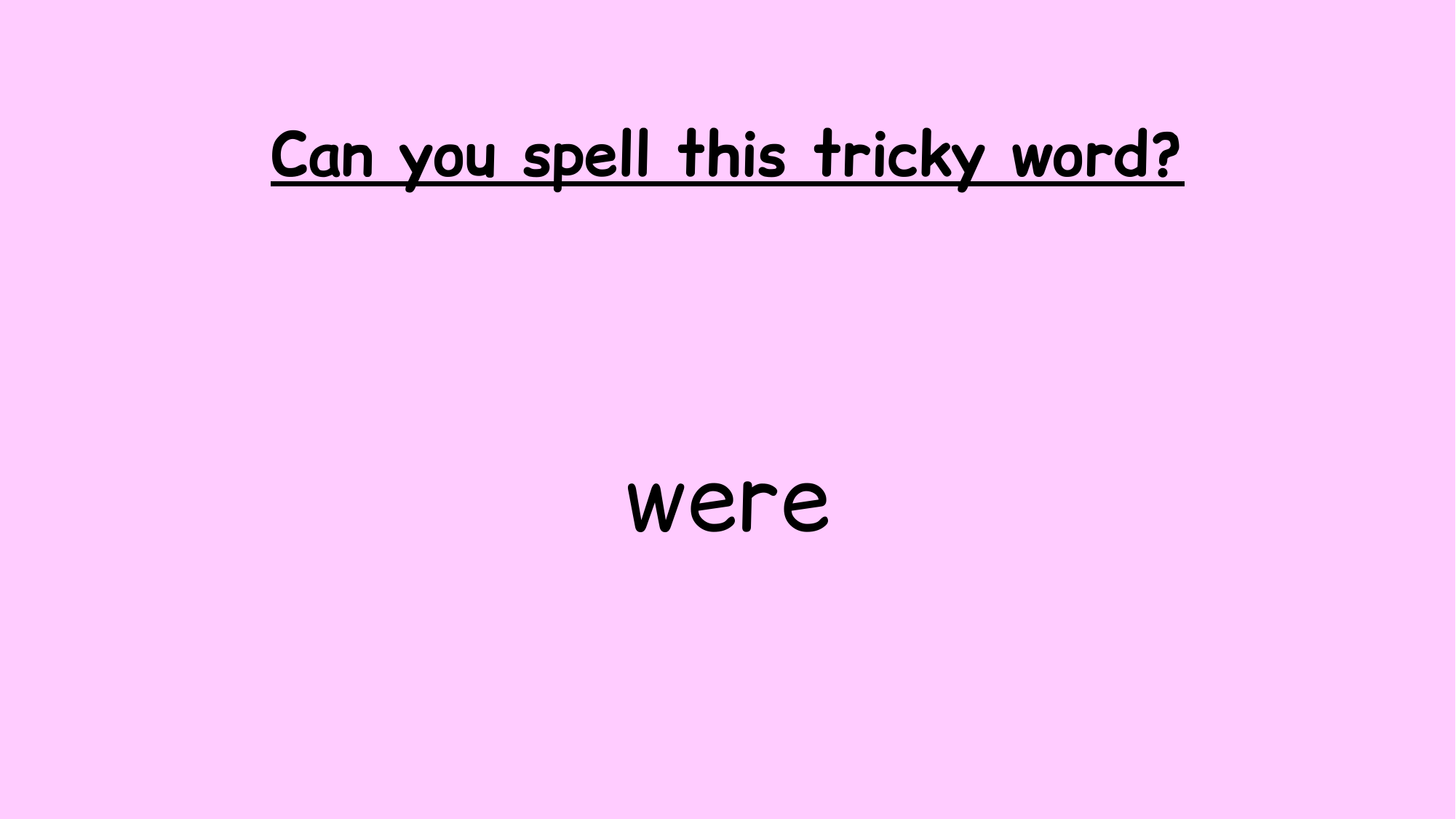

Can you spell this tricky word?

were